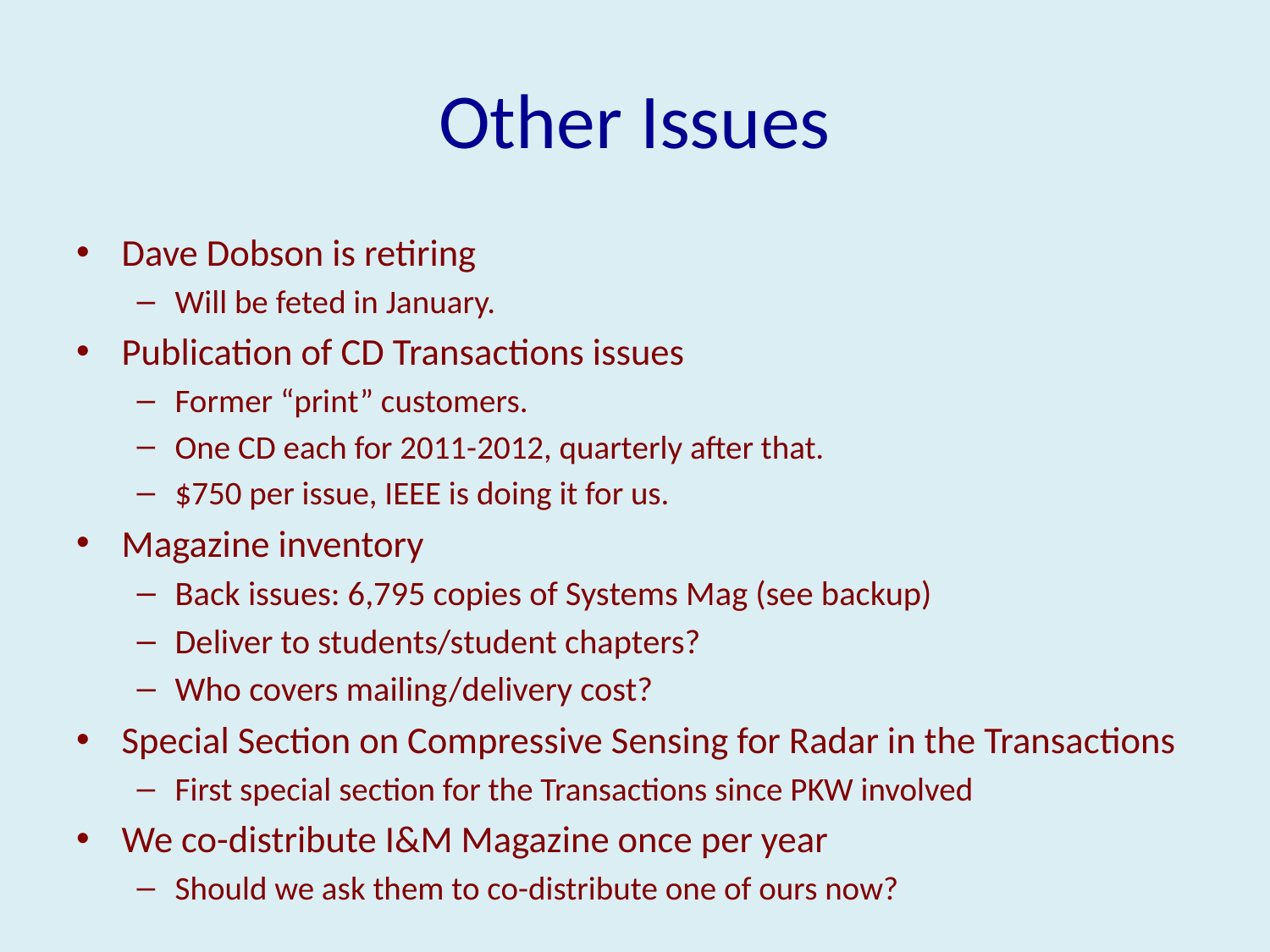

# Other Issues
Dave Dobson is retiring
Will be feted in January.
Publication of CD Transactions issues
Former “print” customers.
One CD each for 2011-2012, quarterly after that.
$750 per issue, IEEE is doing it for us.
Magazine inventory
Back issues: 6,795 copies of Systems Mag (see backup)
Deliver to students/student chapters?
Who covers mailing/delivery cost?
Special Section on Compressive Sensing for Radar in the Transactions
First special section for the Transactions since PKW involved
We co-distribute I&M Magazine once per year
Should we ask them to co-distribute one of ours now?